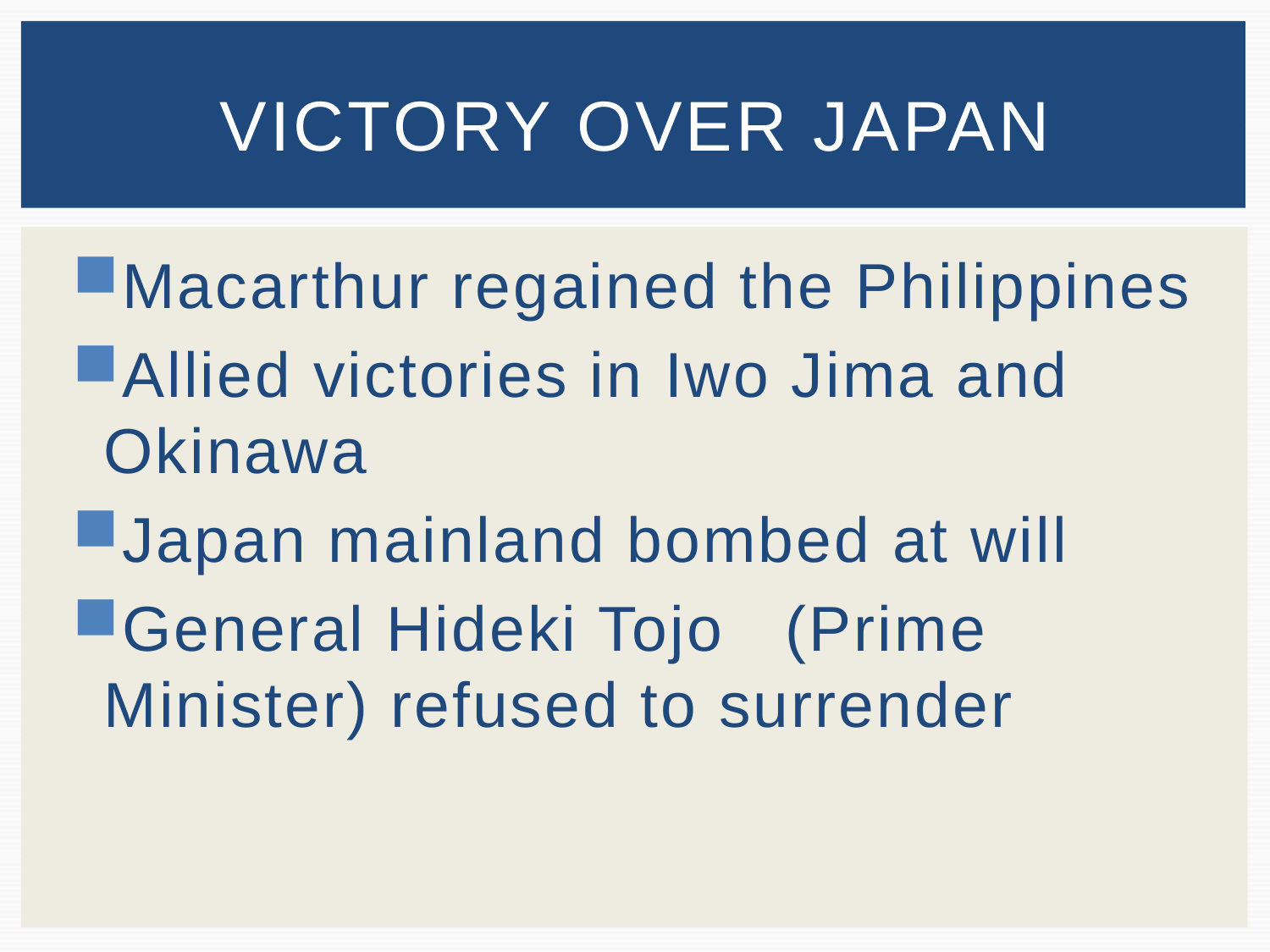

# Victory over Japan
Macarthur regained the Philippines
Allied victories in Iwo Jima and Okinawa
Japan mainland bombed at will
General Hideki Tojo   (Prime Minister) refused to surrender